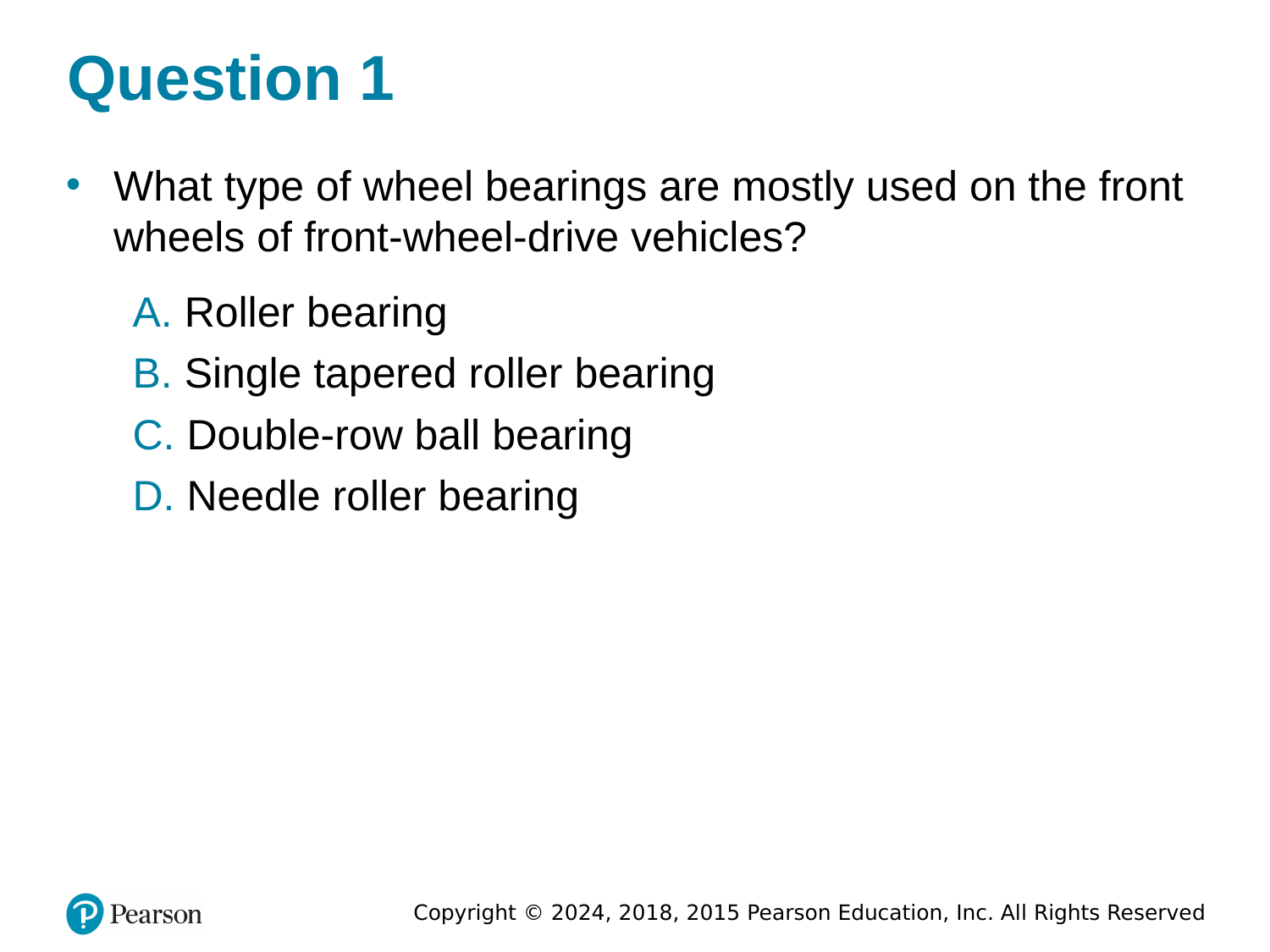

# Question 1
What type of wheel bearings are mostly used on the front wheels of front-wheel-drive vehicles?
A. Roller bearing
B. Single tapered roller bearing
C. Double-row ball bearing
D. Needle roller bearing